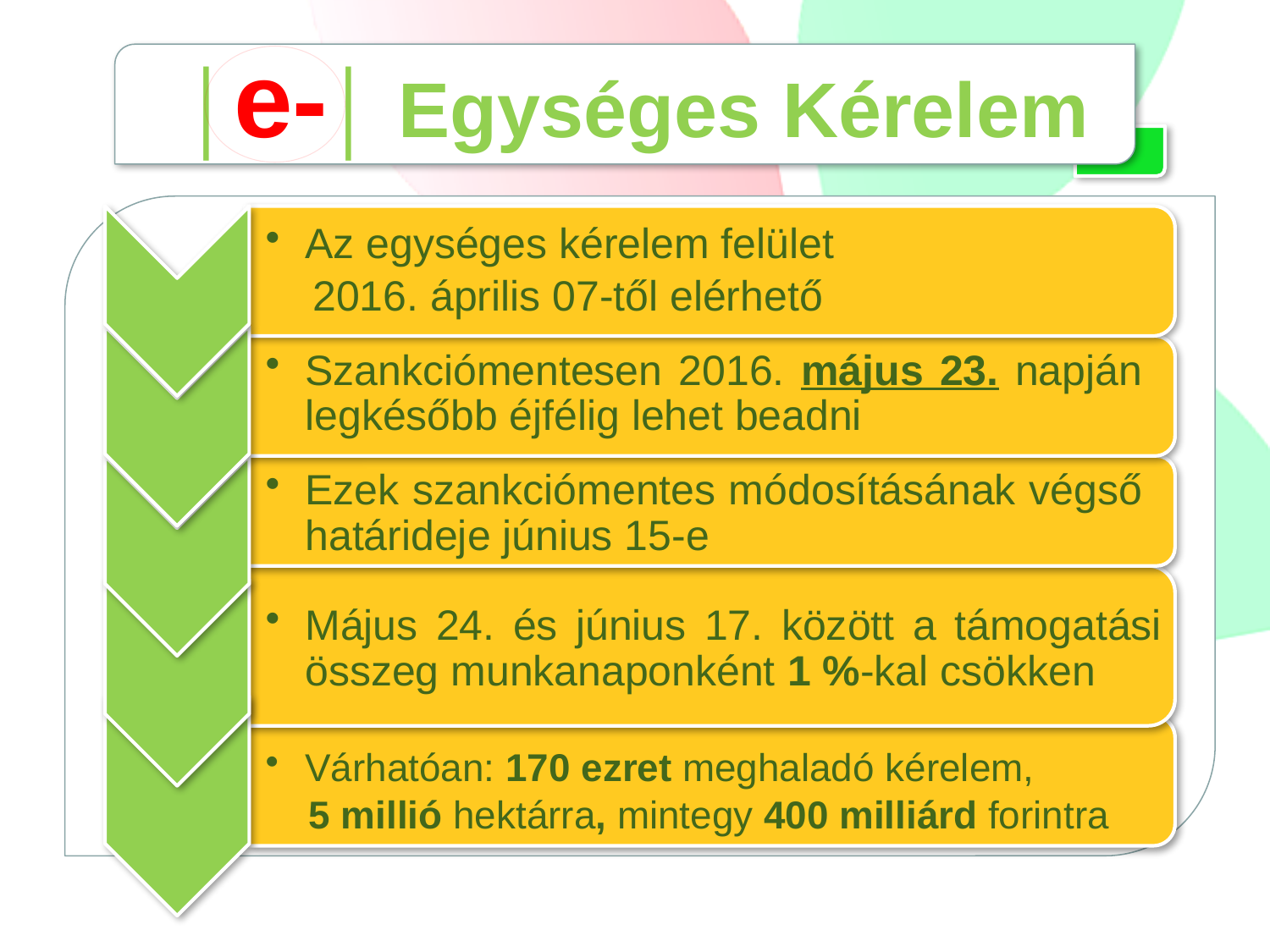

# │e-│ Egységes Kérelem

Az egységes kérelem felület
    2016. április 07-től elérhető

Szankciómentesen 2016. május 23. napján legkésőbb éjfélig lehet beadni

Ezek szankciómentes módosításának végső határideje június 15-e

Május 24. és június 17. között a támogatási összeg munkanaponként 1 %-kal csökken

Várhatóan: 170 ezret meghaladó kérelem,
    5 millió hektárra, mintegy 400 milliárd forintra